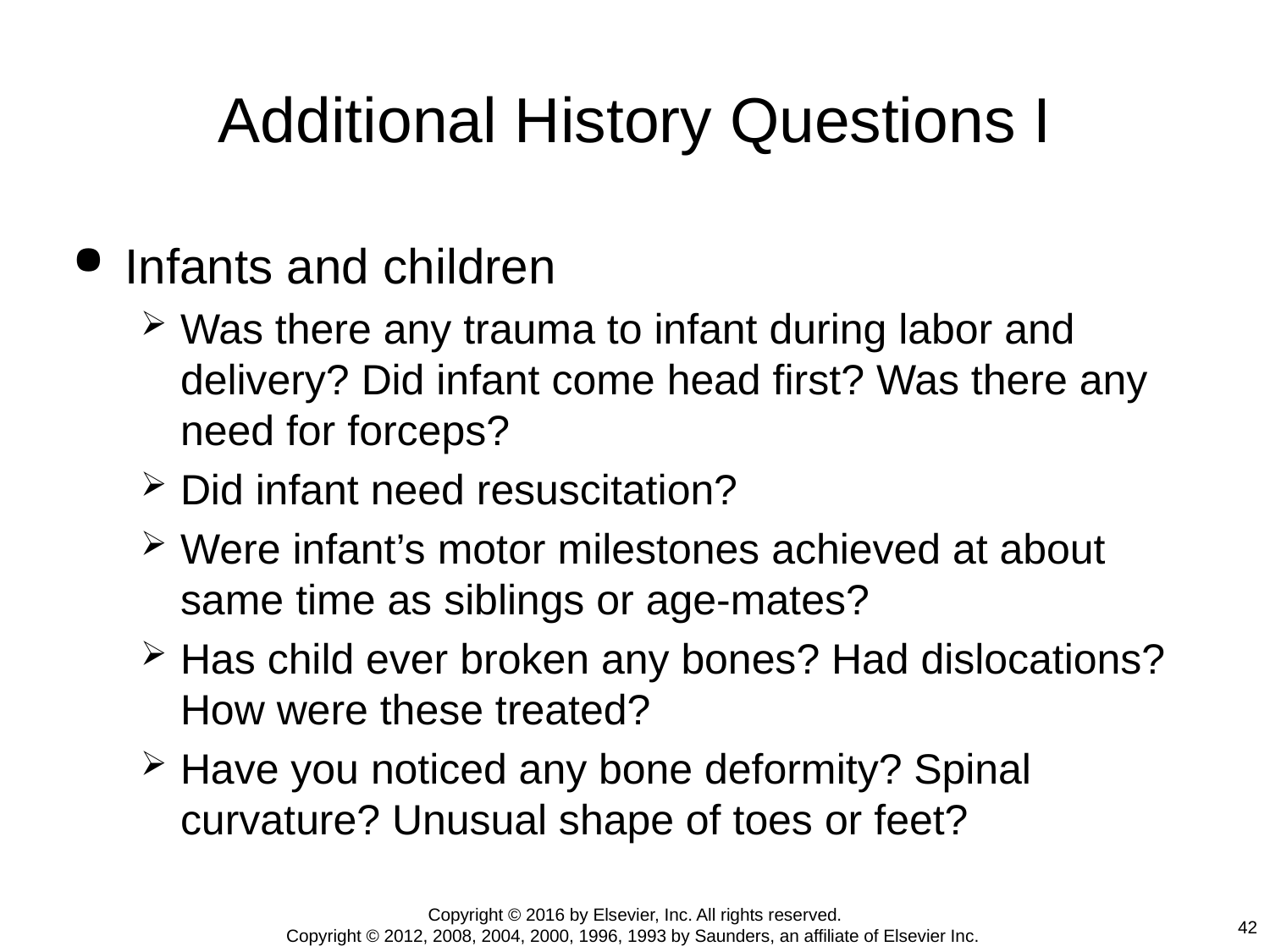

# Additional History Questions I
Infants and children
Was there any trauma to infant during labor and delivery? Did infant come head first? Was there any need for forceps?
Did infant need resuscitation?
Were infant’s motor milestones achieved at about same time as siblings or age-mates?
Has child ever broken any bones? Had dislocations? How were these treated?
Have you noticed any bone deformity? Spinal curvature? Unusual shape of toes or feet?
Copyright © 2016 by Elsevier, Inc. All rights reserved.
Copyright © 2012, 2008, 2004, 2000, 1996, 1993 by Saunders, an affiliate of Elsevier Inc.
42